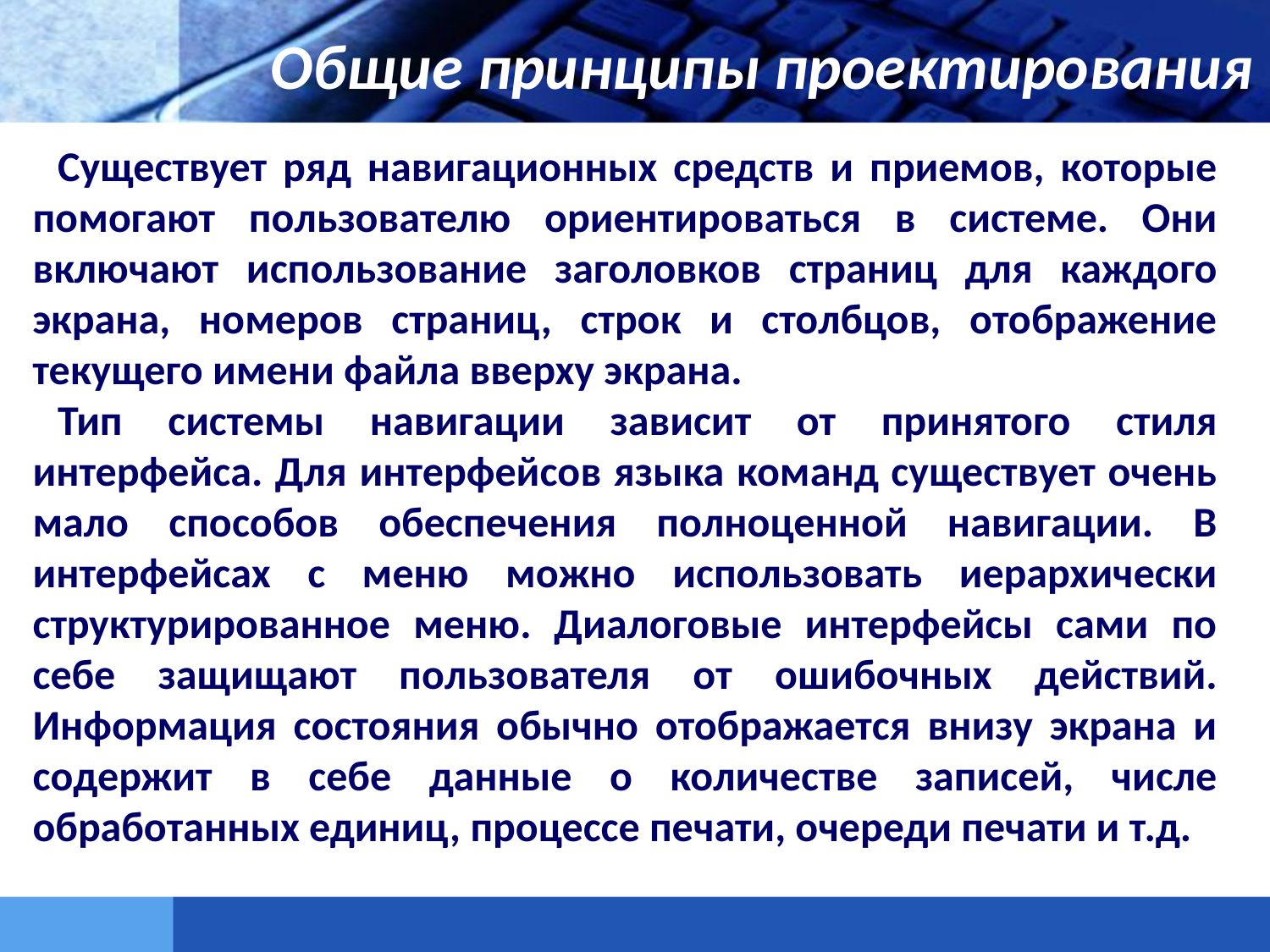

Общие принципы проектирования
Существует ряд навигационных средств и приемов, которые помогают пользователю ориентироваться в системе. Они включают использование заголовков страниц для каждого экрана, номеров страниц, строк и столбцов, отображение текущего имени файла вверху экрана.
Тип системы навигации зависит от принятого стиля интерфейса. Для интерфейсов языка команд существует очень мало способов обеспечения полноценной навигации. В интерфейсах с меню можно использовать иерархически структурированное меню. Диалоговые интерфейсы сами по себе защищают пользователя от ошибочных действий. Информация состояния обычно отображается внизу экрана и содержит в себе данные о количестве записей, числе обработанных единиц, процессе печати, очереди печати и т.д.